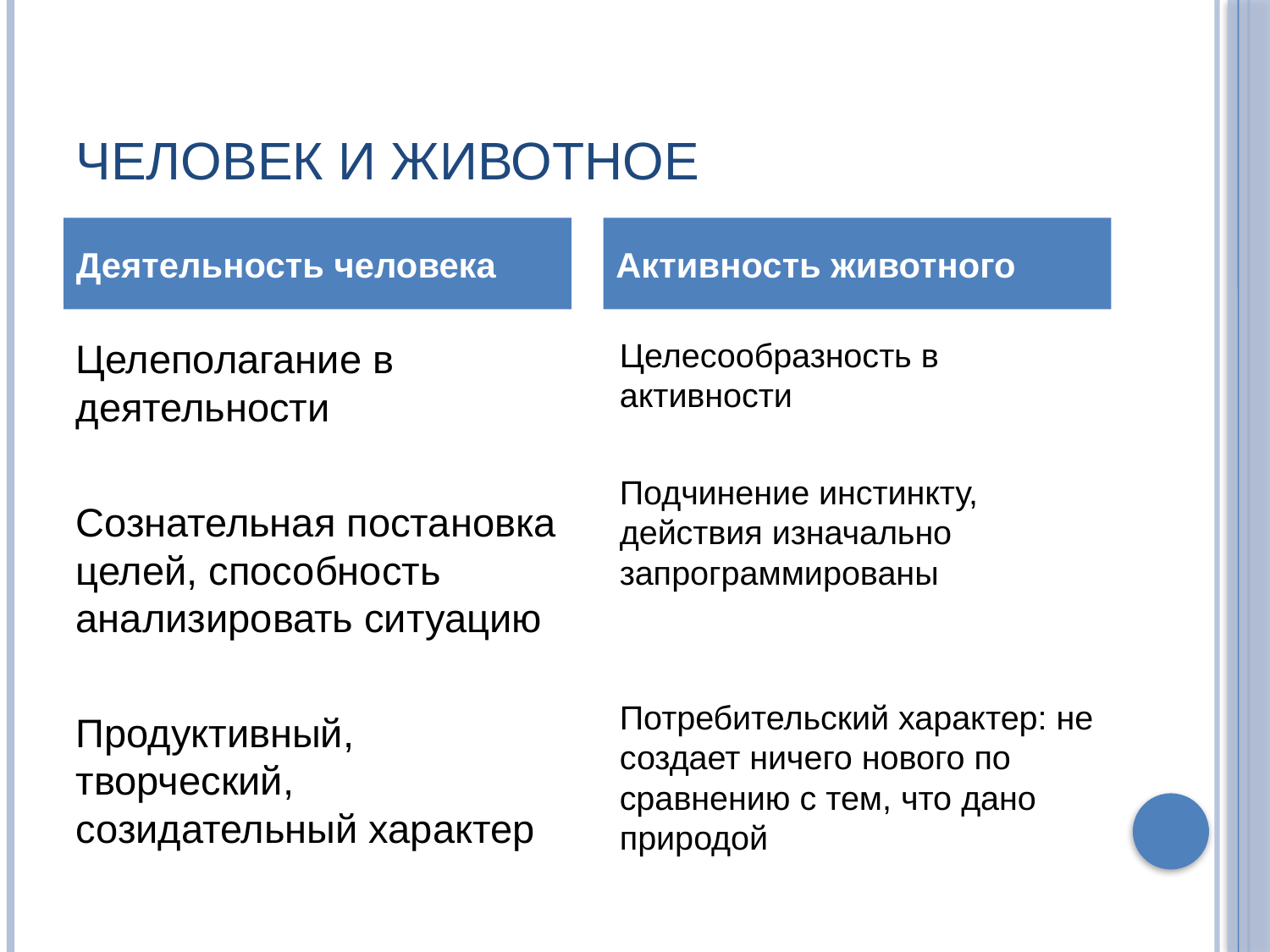

# Человек и животное
Деятельность человека
Активность животного
Целеполагание в деятельности

Сознательная постановка целей, способность анализировать ситуацию

Продуктивный, творческий, созидательный характер
Целесообразность в активности

Подчинение инстинкту, действия изначально запрограммированы

Потребительский характер: не создает ничего нового по сравнению с тем, что дано природой